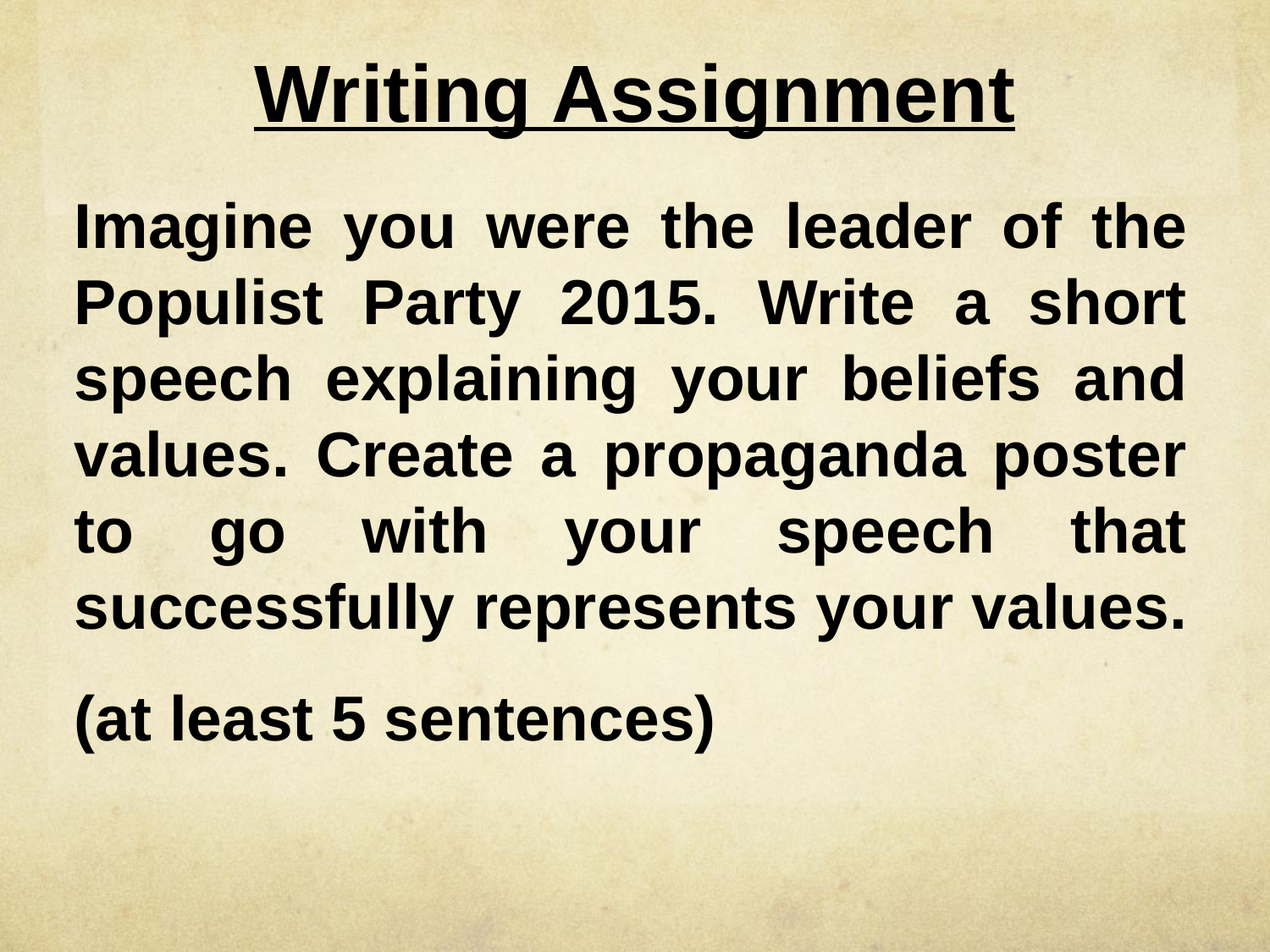

# Writing Assignment
Imagine you were the leader of the Populist Party 2015. Write a short speech explaining your beliefs and values. Create a propaganda poster to go with your speech that successfully represents your values.
(at least 5 sentences)